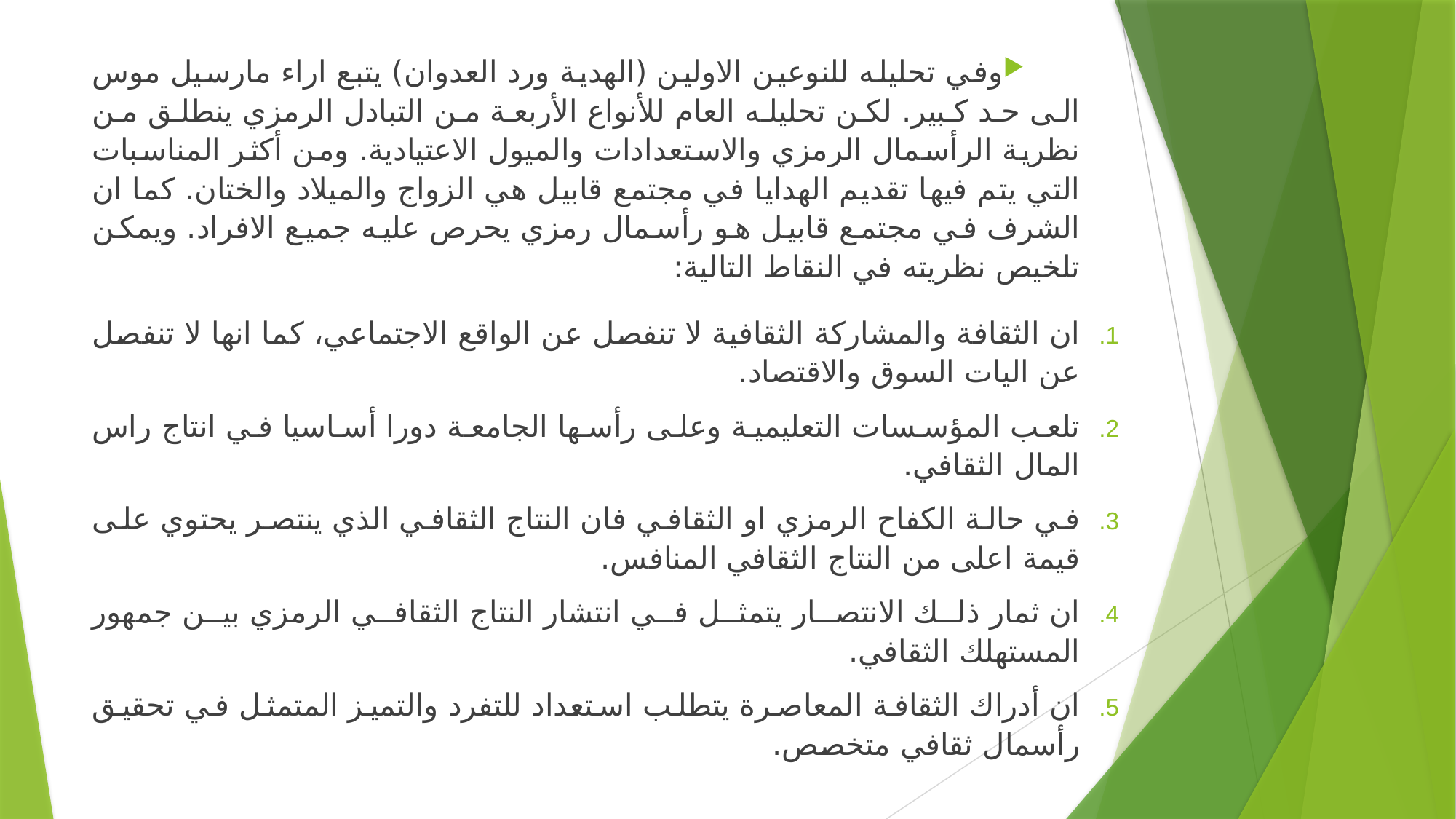

وفي تحليله للنوعين الاولين (الهدية ورد العدوان) يتبع اراء مارسيل موس الى حد كبير. لكن تحليله العام للأنواع الأربعة من التبادل الرمزي ينطلق من نظرية الرأسمال الرمزي والاستعدادات والميول الاعتيادية. ومن أكثر المناسبات التي يتم فيها تقديم الهدايا في مجتمع قابيل هي الزواج والميلاد والختان. كما ان الشرف في مجتمع قابيل هو رأسمال رمزي يحرص عليه جميع الافراد. ويمكن تلخيص نظريته في النقاط التالية:
ان الثقافة والمشاركة الثقافية لا تنفصل عن الواقع الاجتماعي، كما انها لا تنفصل عن اليات السوق والاقتصاد.
تلعب المؤسسات التعليمية وعلى رأسها الجامعة دورا أساسيا في انتاج راس المال الثقافي.
في حالة الكفاح الرمزي او الثقافي فان النتاج الثقافي الذي ينتصر يحتوي على قيمة اعلى من النتاج الثقافي المنافس.
ان ثمار ذلك الانتصار يتمثل في انتشار النتاج الثقافي الرمزي بين جمهور المستهلك الثقافي.
ان أدراك الثقافة المعاصرة يتطلب استعداد للتفرد والتميز المتمثل في تحقيق رأسمال ثقافي متخصص.